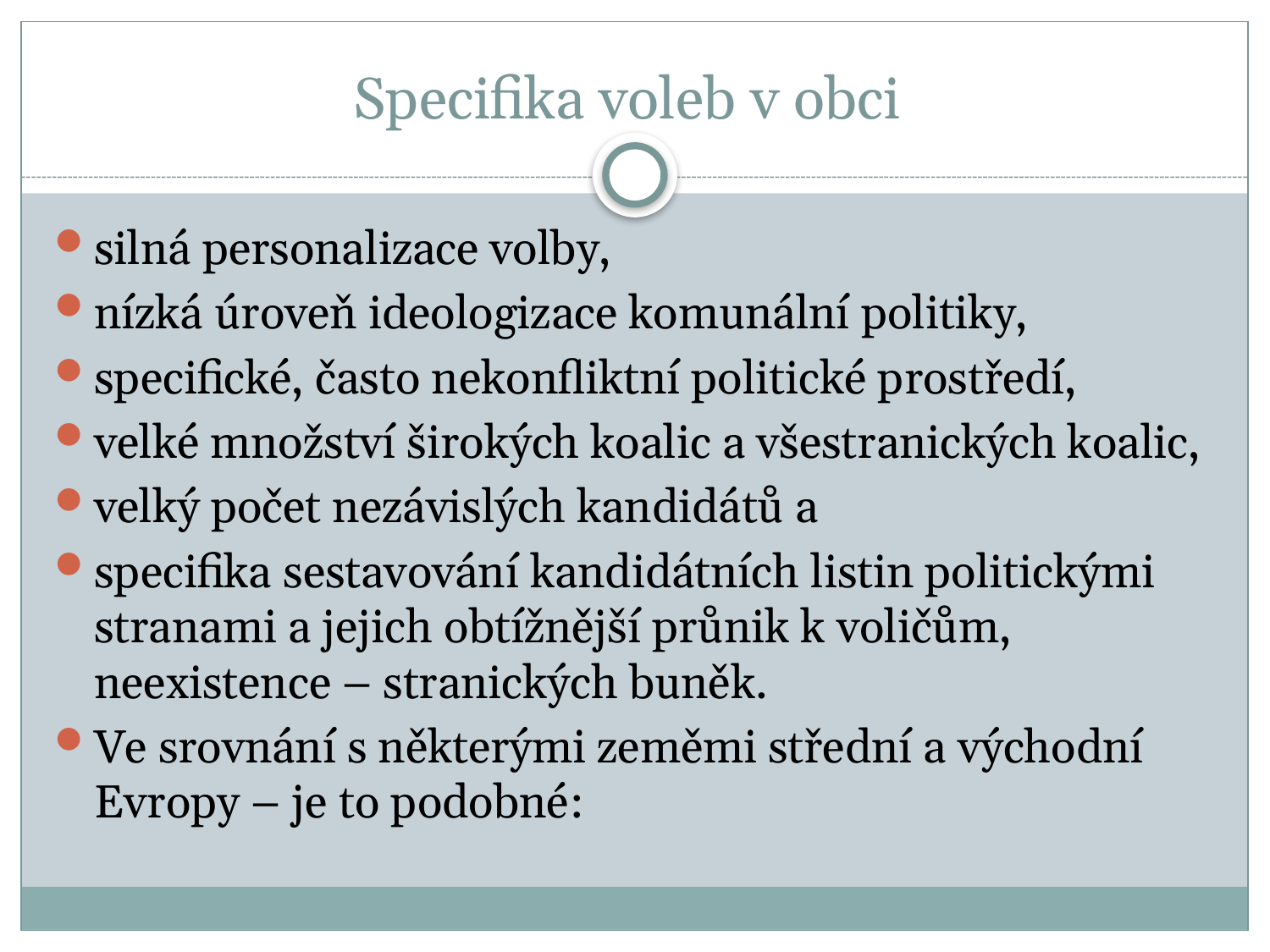

# Specifika voleb v obci
silná personalizace volby,
nízká úroveň ideologizace komunální politiky,
specifické, často nekonfliktní politické prostředí,
velké množství širokých koalic a všestranických koalic,
velký počet nezávislých kandidátů a
specifika sestavování kandidátních listin politickými stranami a jejich obtížnější průnik k voličům, neexistence – stranických buněk.
Ve srovnání s některými zeměmi střední a východní Evropy – je to podobné: